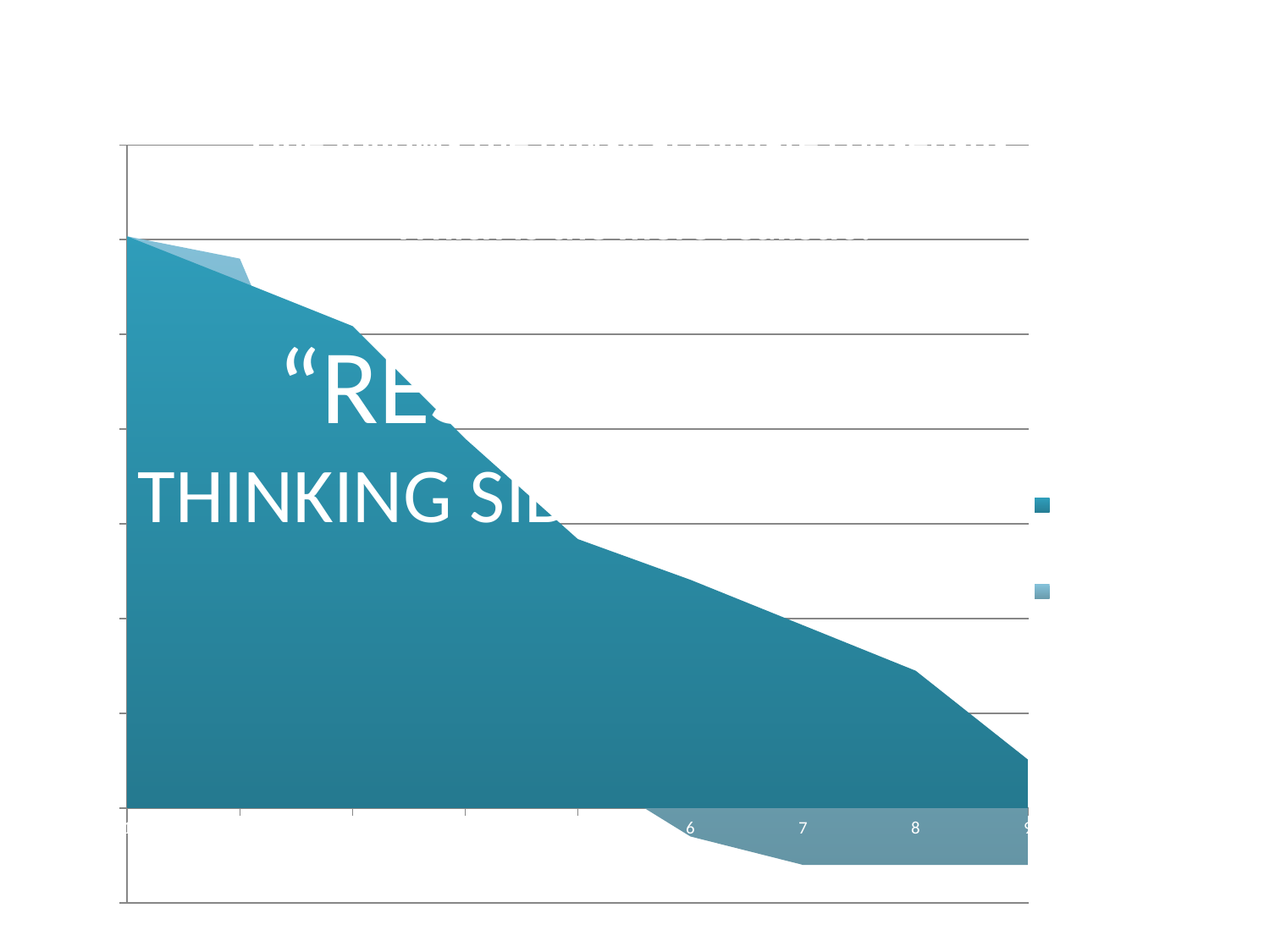

### Chart: Comparison of UK Govt and ZCB2030
cumulative GHG budgets
One follows the physical climate consensus
The other follows political realism
Which is the more realistic?

| Category | UK Govt 14863Mt | ZCB2030 7335Mt |
|---|---|---|
# “RESEARCH”?
 THINKING SIDEWAYS AT CAT